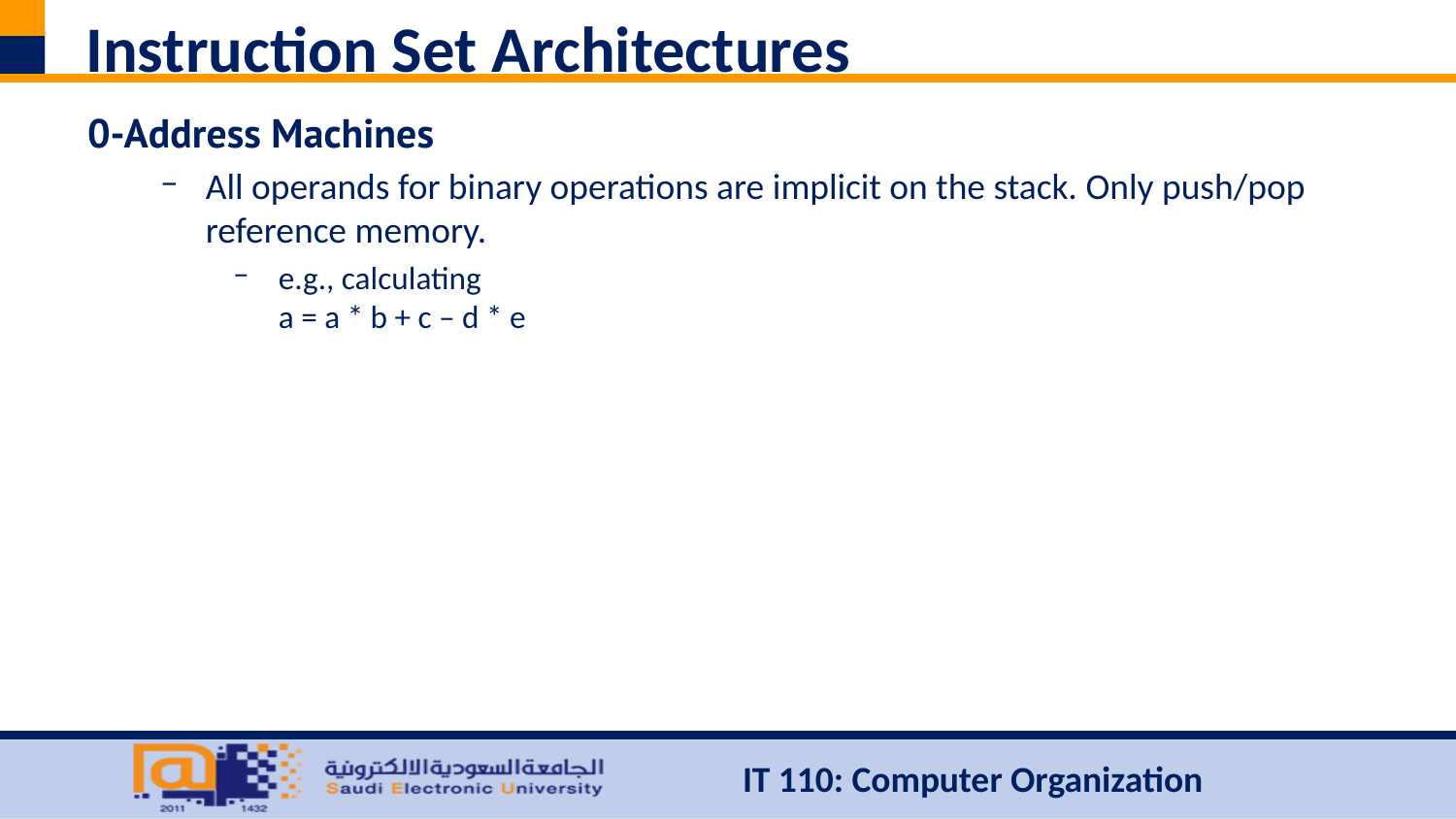

# Instruction Set Architectures
0-Address Machines
All operands for binary operations are implicit on the stack. Only push/pop reference memory.
e.g., calculating
a = a * b + c – d * e